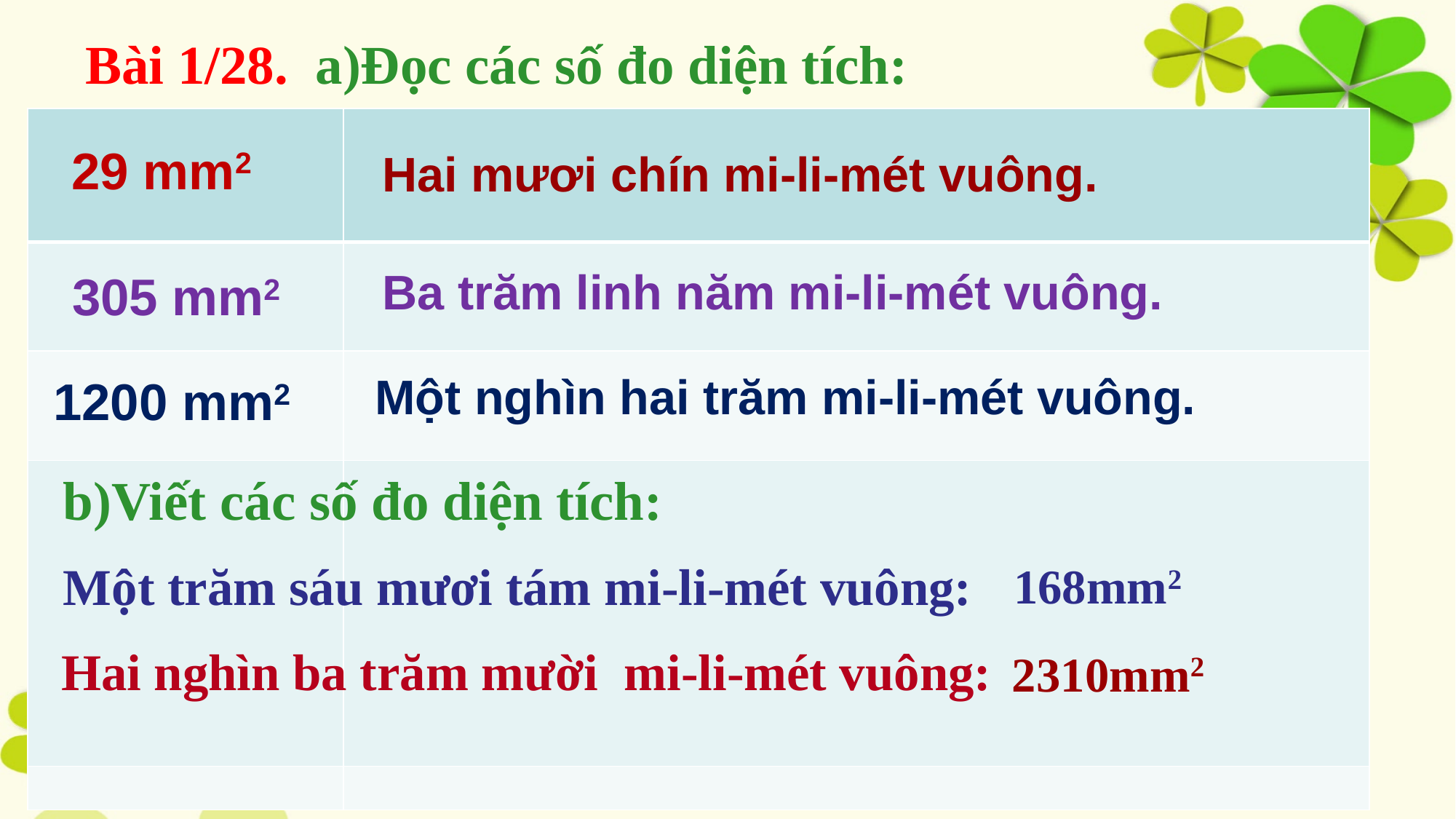

Bài 1/28.  a)Đọc các số đo diện tích:
|  |  |
| --- | --- |
|  |  |
|  |  |
|  |  |
|  |  |
  Hai mươi chín mi-li-mét vuông.
29 mm2
  Ba trăm linh năm mi-li-mét vuông.
305 mm2
Một nghìn hai trăm mi-li-mét vuông.
1200 mm2
b)Viết các số đo diện tích:
Một trăm sáu mươi tám mi-li-mét vuông:
168mm2
Hai nghìn ba trăm mười  mi-li-mét vuông:
2310mm2